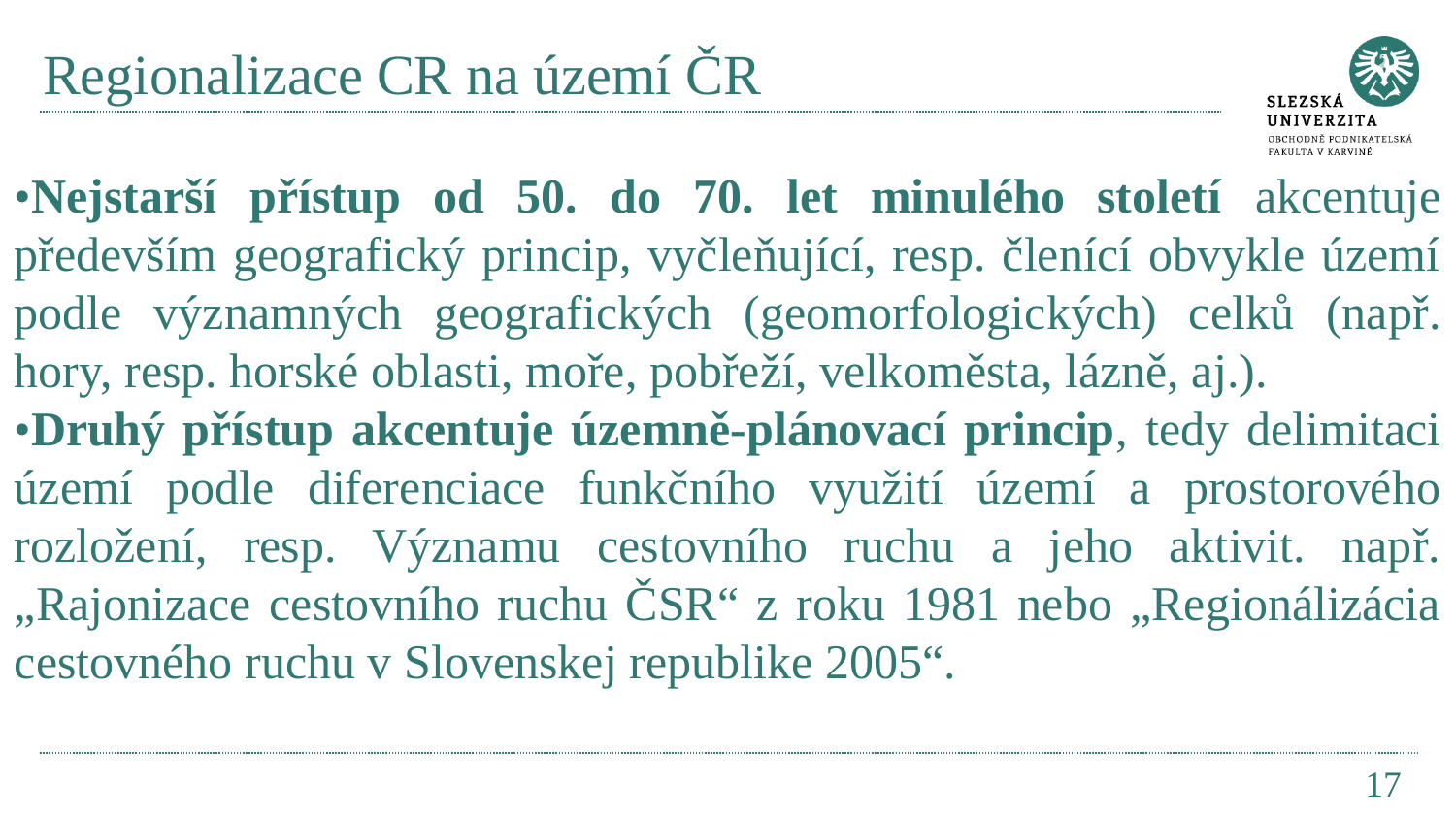

# Regionalizace CR na území ČR
•Nejstarší přístup od 50. do 70. let minulého století akcentuje především geografický princip, vyčleňující, resp. členící obvykle území podle významných geografických (geomorfologických) celků (např. hory, resp. horské oblasti, moře, pobřeží, velkoměsta, lázně, aj.).
•Druhý přístup akcentuje územně-plánovací princip, tedy delimitaci území podle diferenciace funkčního využití území a prostorového rozložení, resp. Významu cestovního ruchu a jeho aktivit. např. „Rajonizace cestovního ruchu ČSR“ z roku 1981 nebo „Regionálizácia cestovného ruchu v Slovenskej republike 2005“.
17